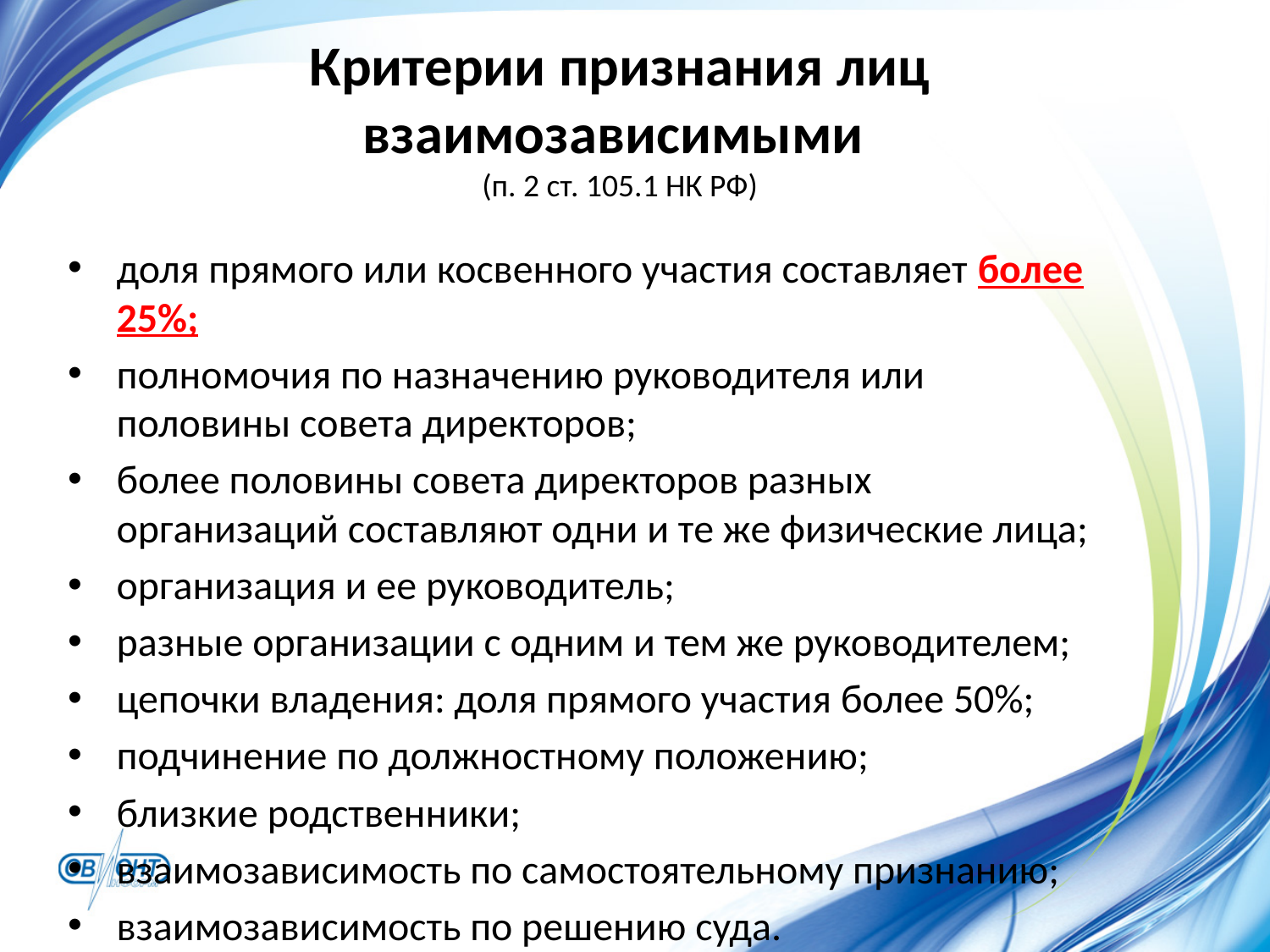

# Критерии признания лиц взаимозависимыми (п. 2 ст. 105.1 НК РФ)
доля прямого или косвенного участия составляет более 25%;
полномочия по назначению руководителя или половины совета директоров;
более половины совета директоров разных организаций составляют одни и те же физические лица;
организация и ее руководитель;
разные организации с одним и тем же руководителем;
цепочки владения: доля прямого участия более 50%;
подчинение по должностному положению;
близкие родственники;
взаимозависимость по самостоятельному признанию;
взаимозависимость по решению суда.